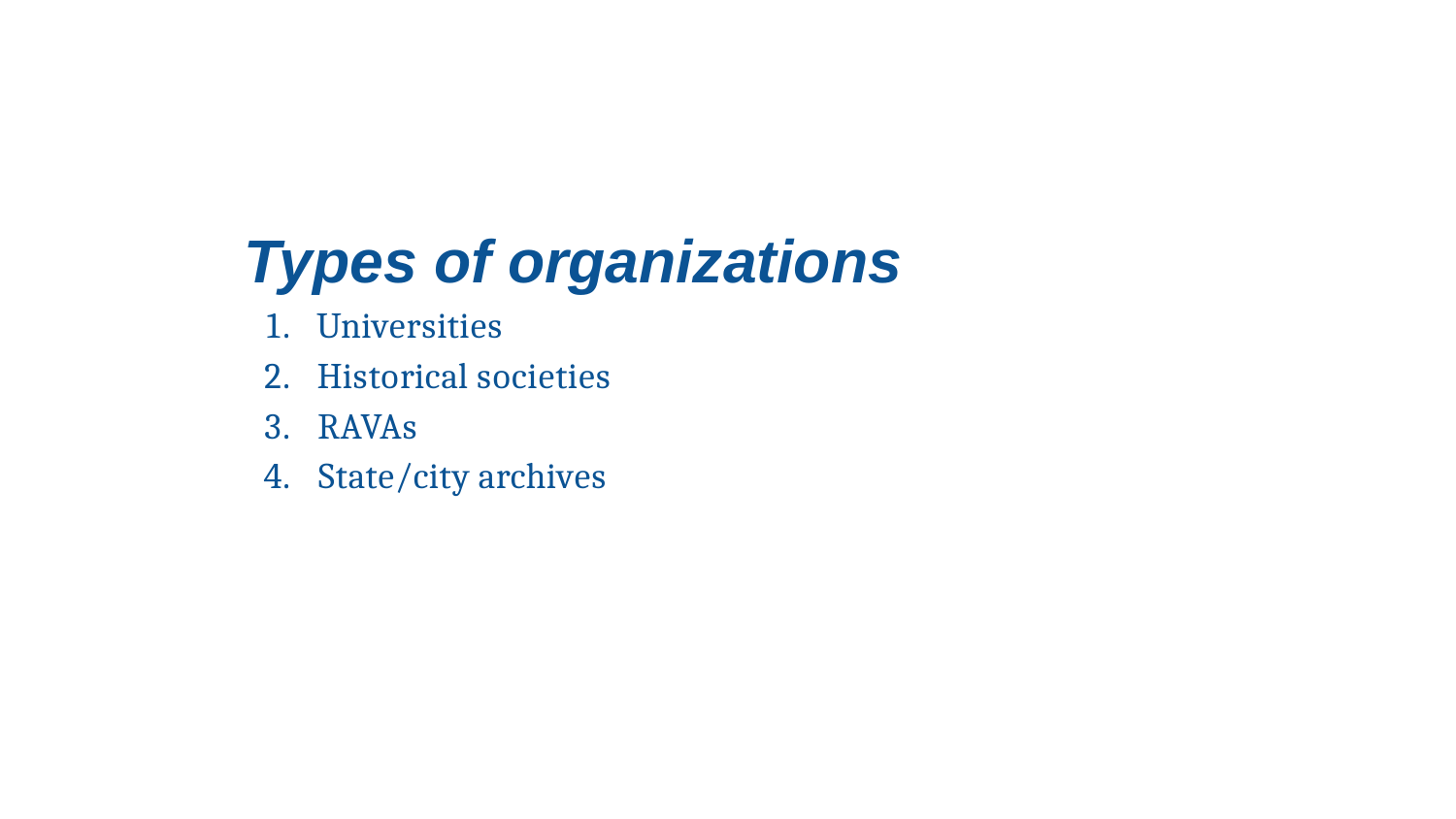

Types of organizations
Universities
Historical societies
RAVAs
State/city archives